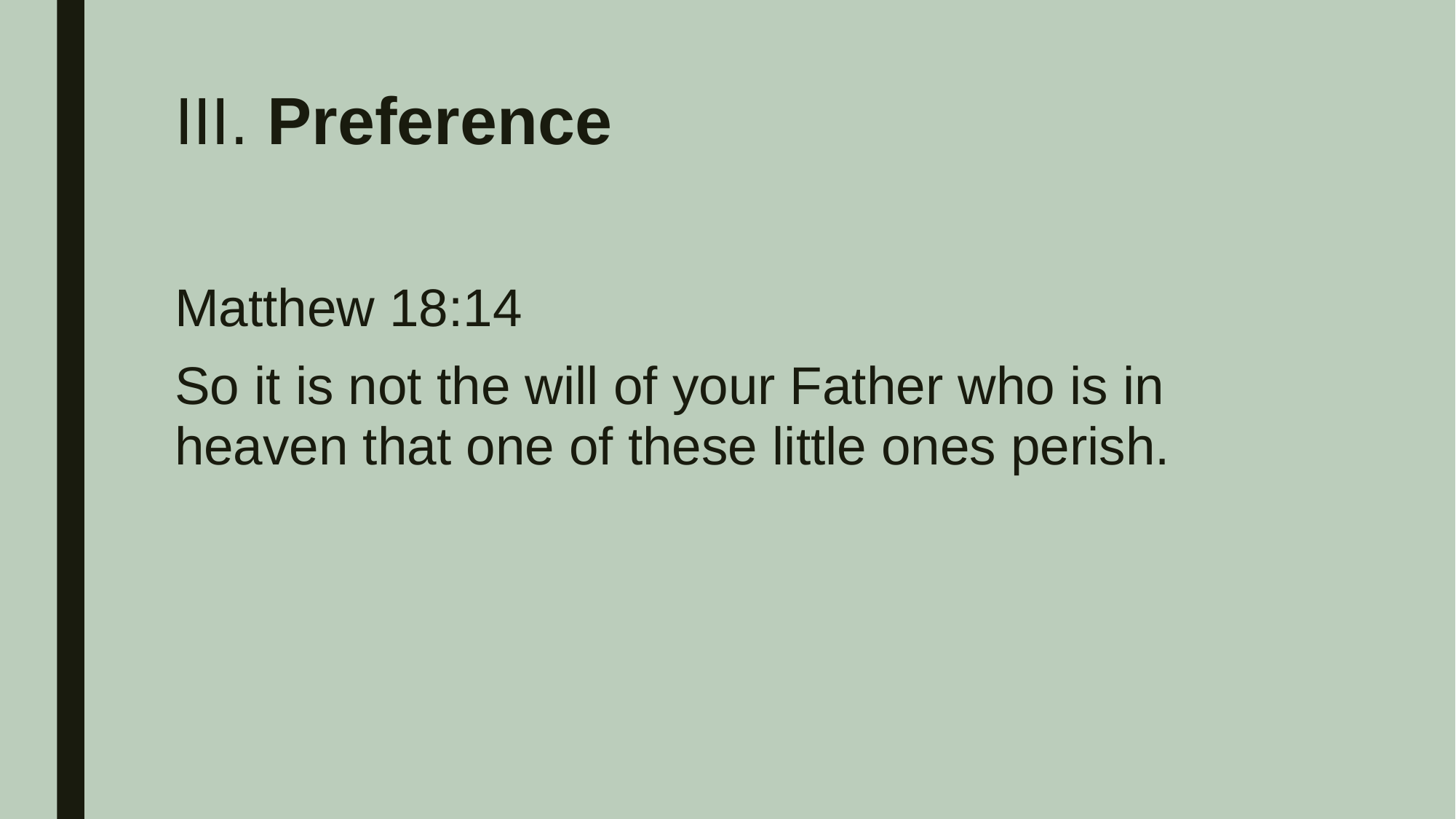

# III. Preference
Matthew 18:14
So it is not the will of your Father who is in heaven that one of these little ones perish.